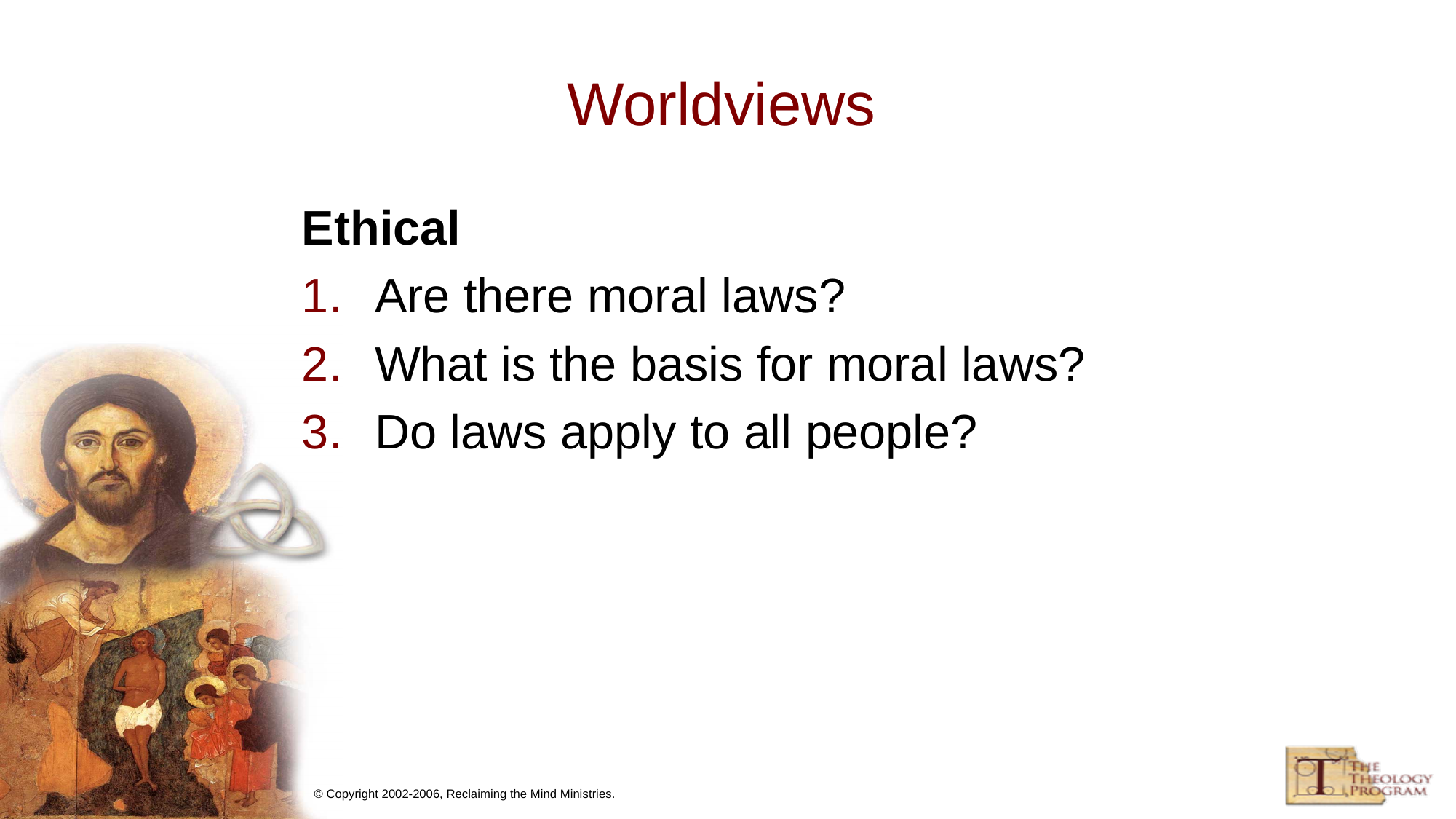

# Worldviews
Ethical
Are there moral laws?
What is the basis for moral laws?
Do laws apply to all people?
© Copyright 2002-2006, Reclaiming the Mind Ministries.